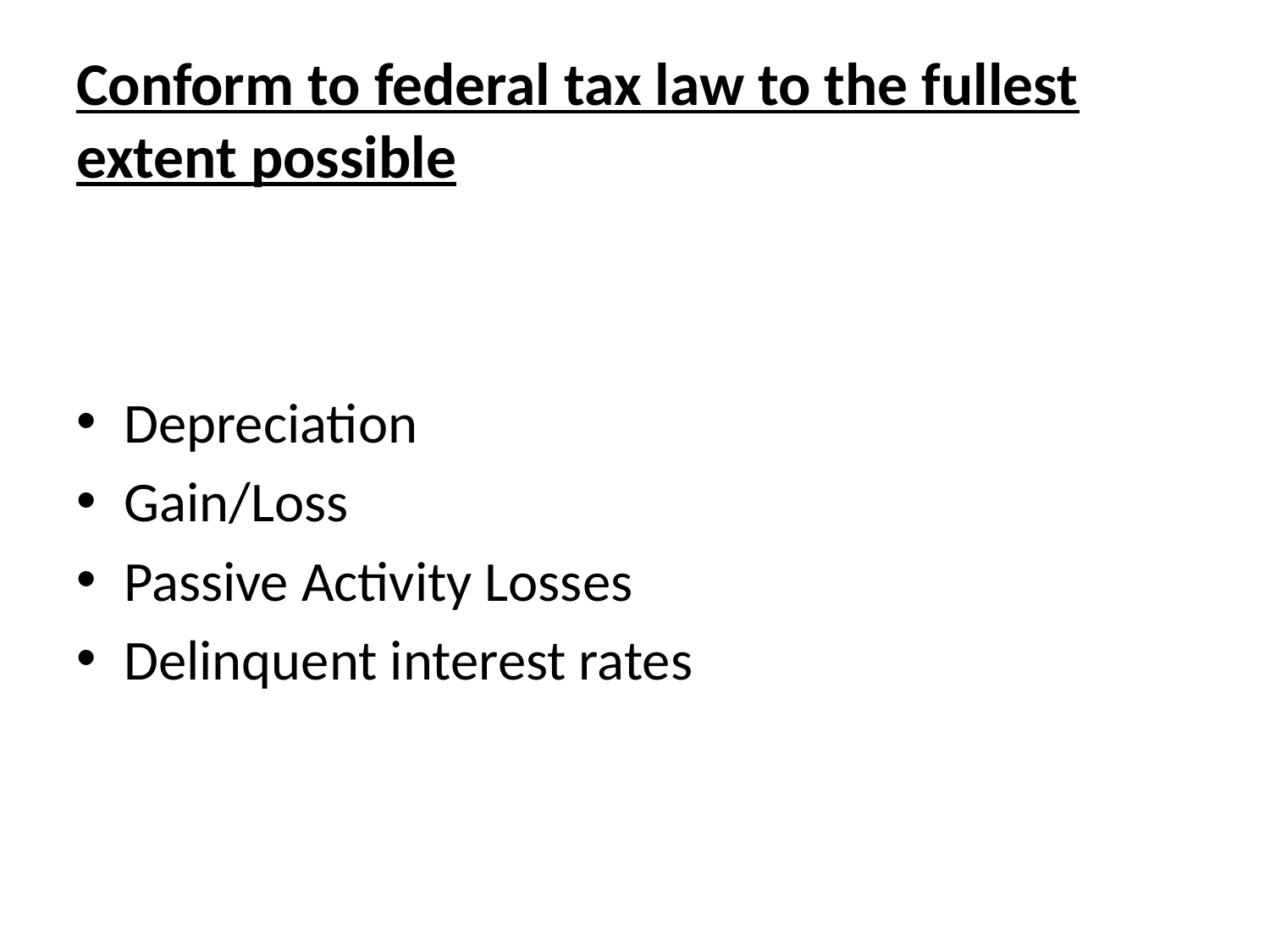

# Conform to federal tax law to the fullest extent possible

Depreciation
Gain/Loss
Passive Activity Losses
Delinquent interest rates